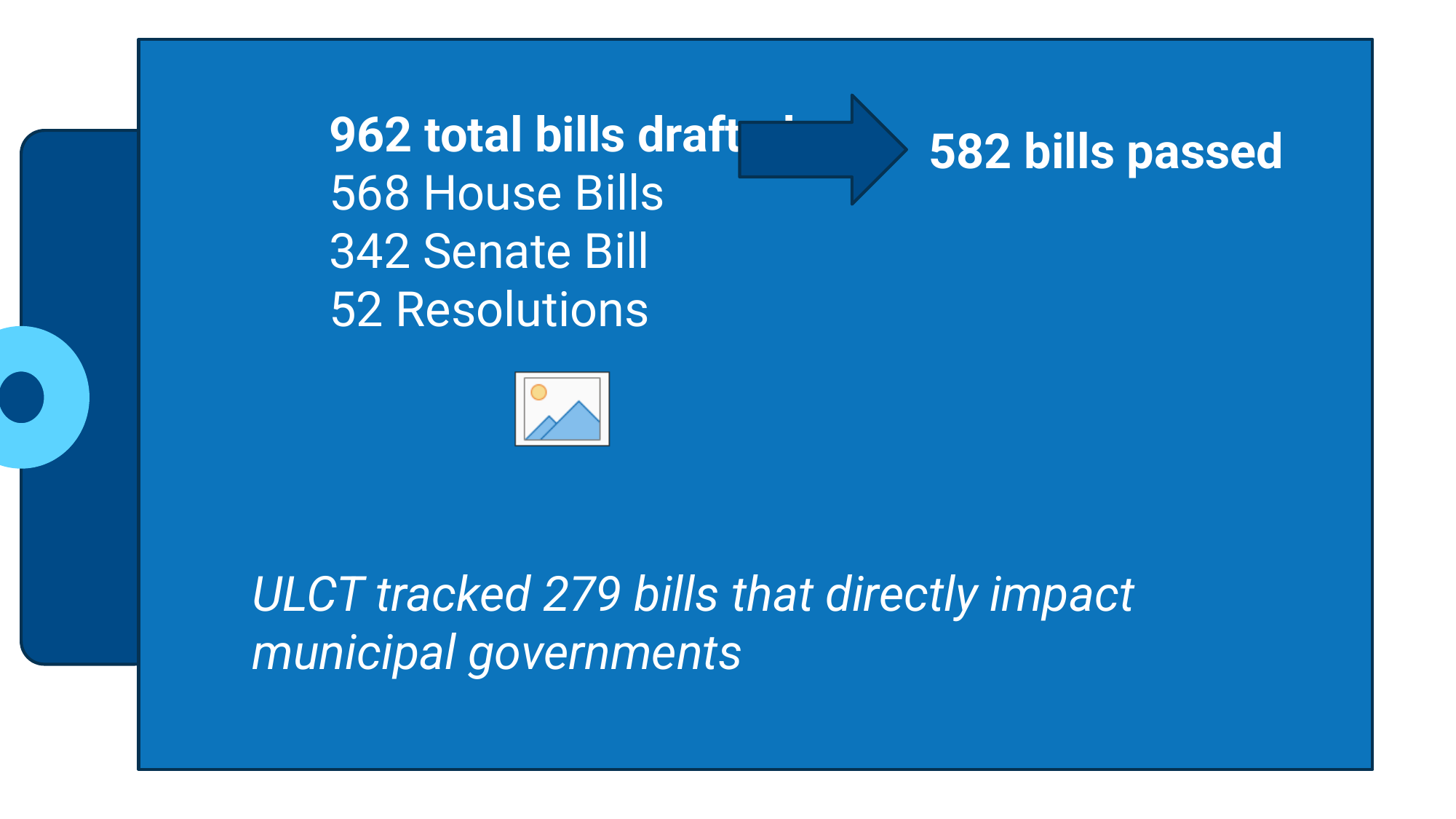

962 total bills drafted
568 House Bills
342 Senate Bill
52 Resolutions

582 bills passed
ULCT tracked 279 bills that directly impact municipal governments